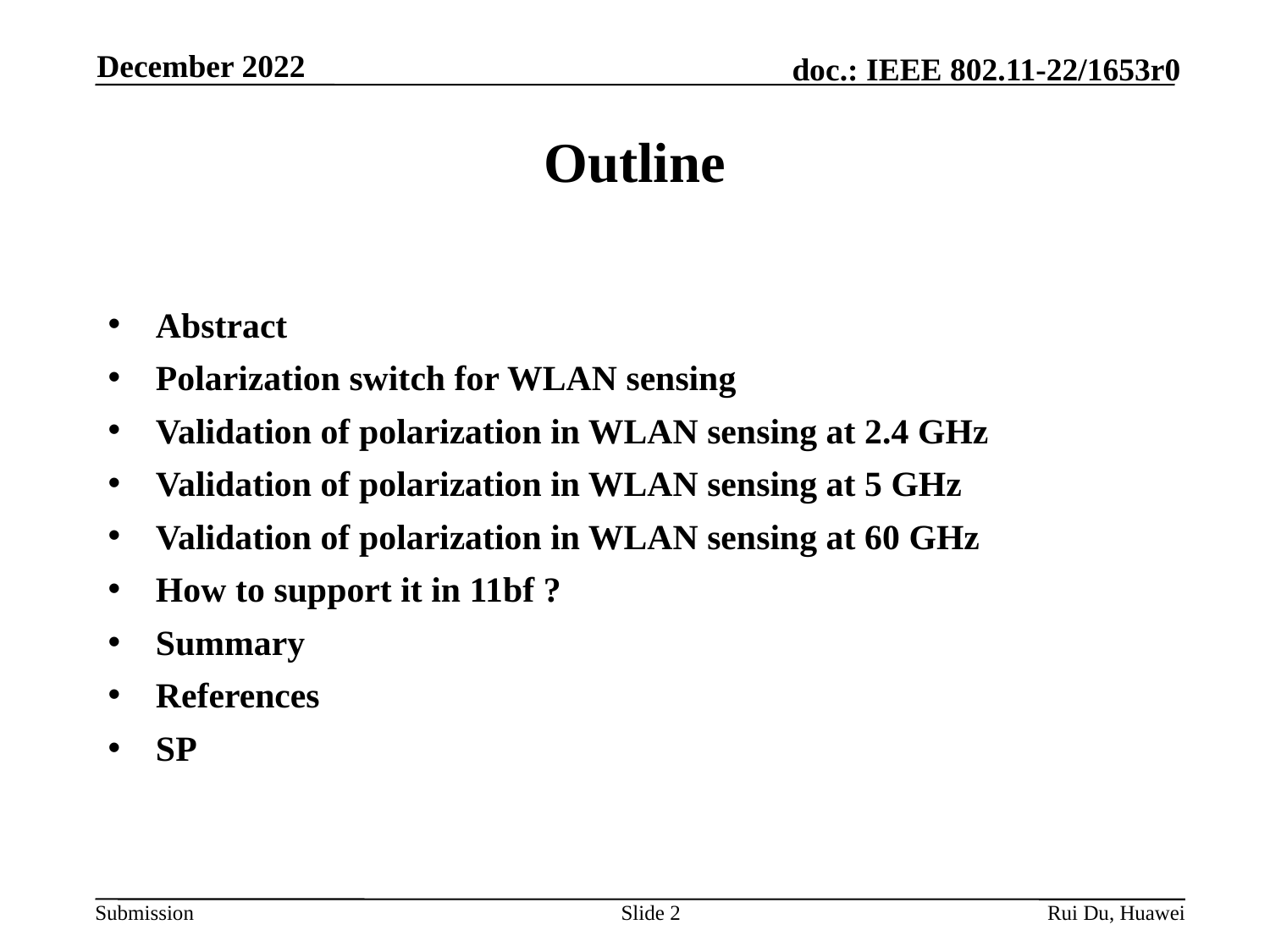

December 2022
# Outline
Abstract
Polarization switch for WLAN sensing
Validation of polarization in WLAN sensing at 2.4 GHz
Validation of polarization in WLAN sensing at 5 GHz
Validation of polarization in WLAN sensing at 60 GHz
How to support it in 11bf ?
Summary
References
SP
Slide 2